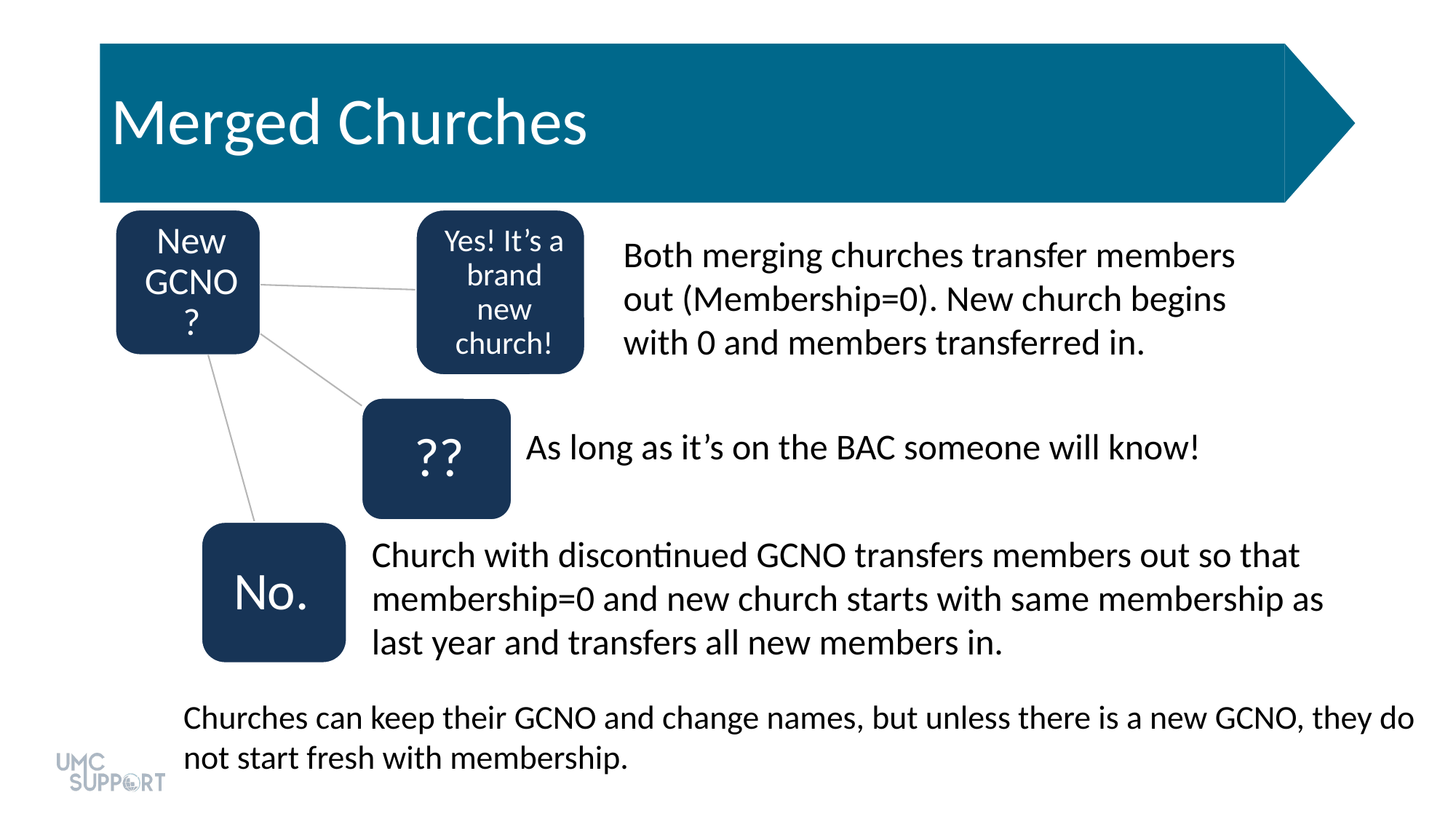

# Merged Churches
New GCNO?
??
Yes! It’s a brand new church!
No.
Both merging churches transfer members out (Membership=0). New church begins with 0 and members transferred in.
As long as it’s on the BAC someone will know!
Church with discontinued GCNO transfers members out so that membership=0 and new church starts with same membership as last year and transfers all new members in.
Churches can keep their GCNO and change names, but unless there is a new GCNO, they do not start fresh with membership.